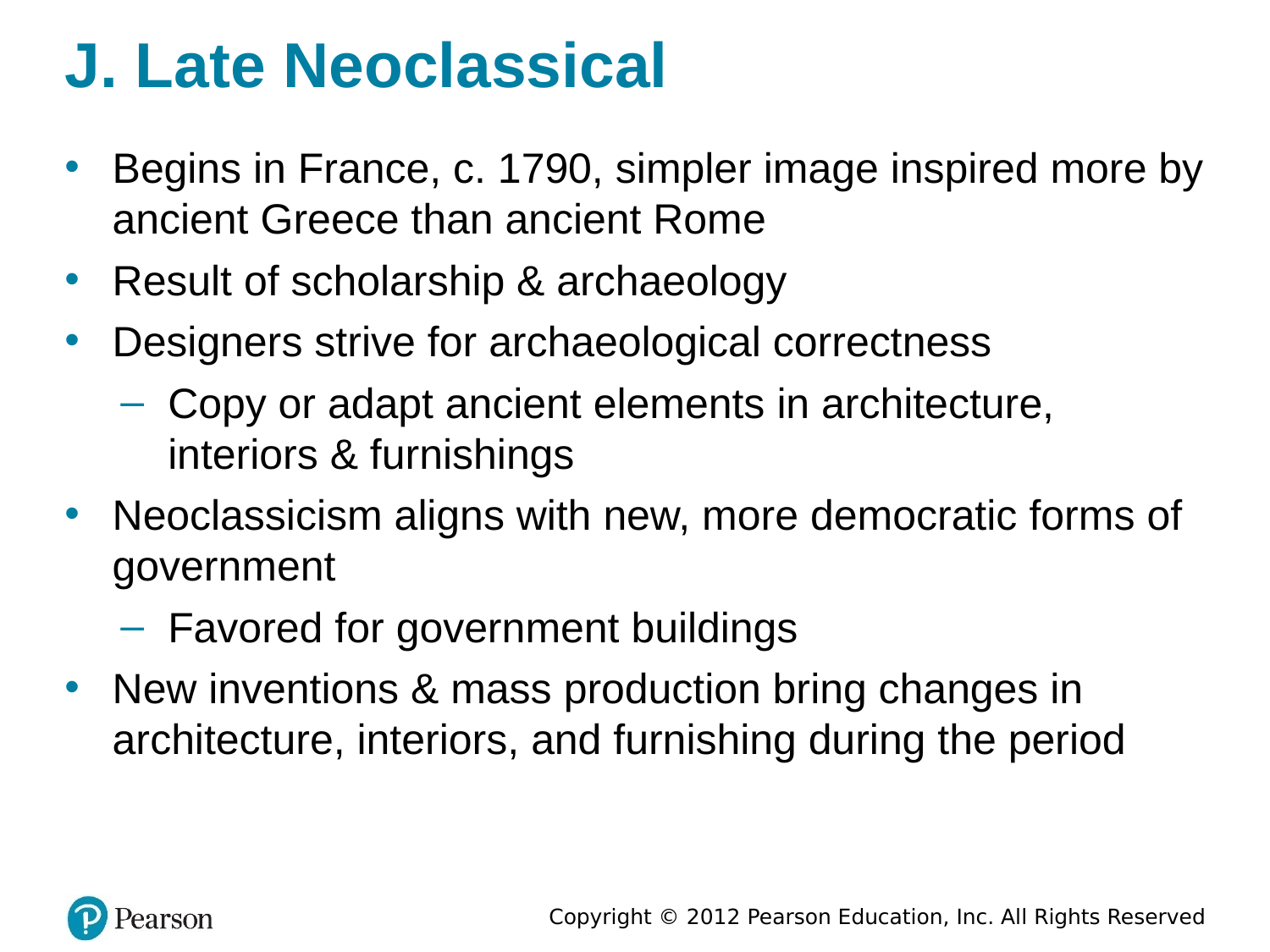

# J. Late Neoclassical
Begins in France, c. 1790, simpler image inspired more by ancient Greece than ancient Rome
Result of scholarship & archaeology
Designers strive for archaeological correctness
Copy or adapt ancient elements in architecture, interiors & furnishings
Neoclassicism aligns with new, more democratic forms of government
Favored for government buildings
New inventions & mass production bring changes in architecture, interiors, and furnishing during the period